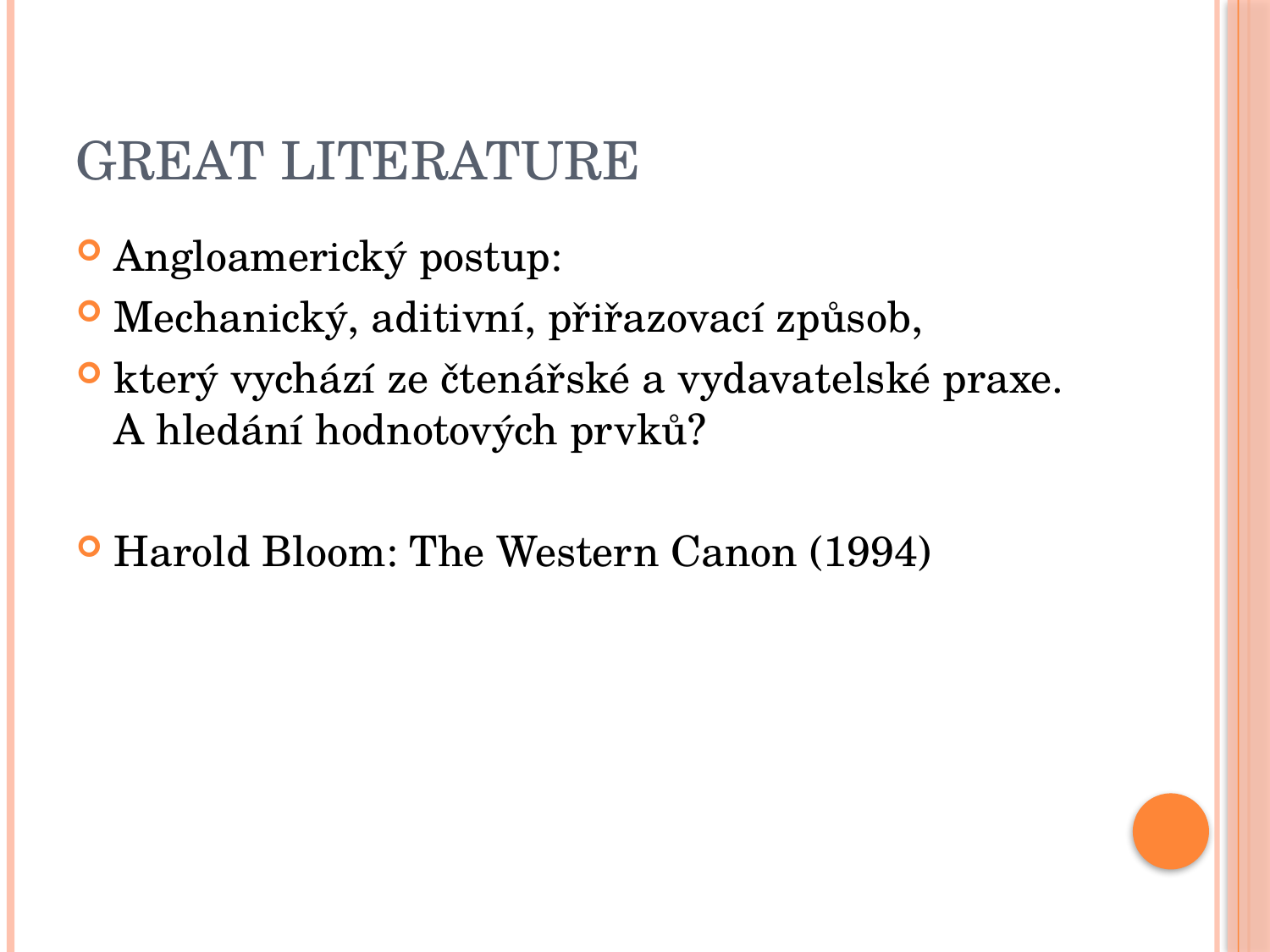

# Great literature
Angloamerický postup:
Mechanický, aditivní, přiřazovací způsob,
který vychází ze čtenářské a vydavatelské praxe. A hledání hodnotových prvků?

Harold Bloom: The Western Canon (1994)